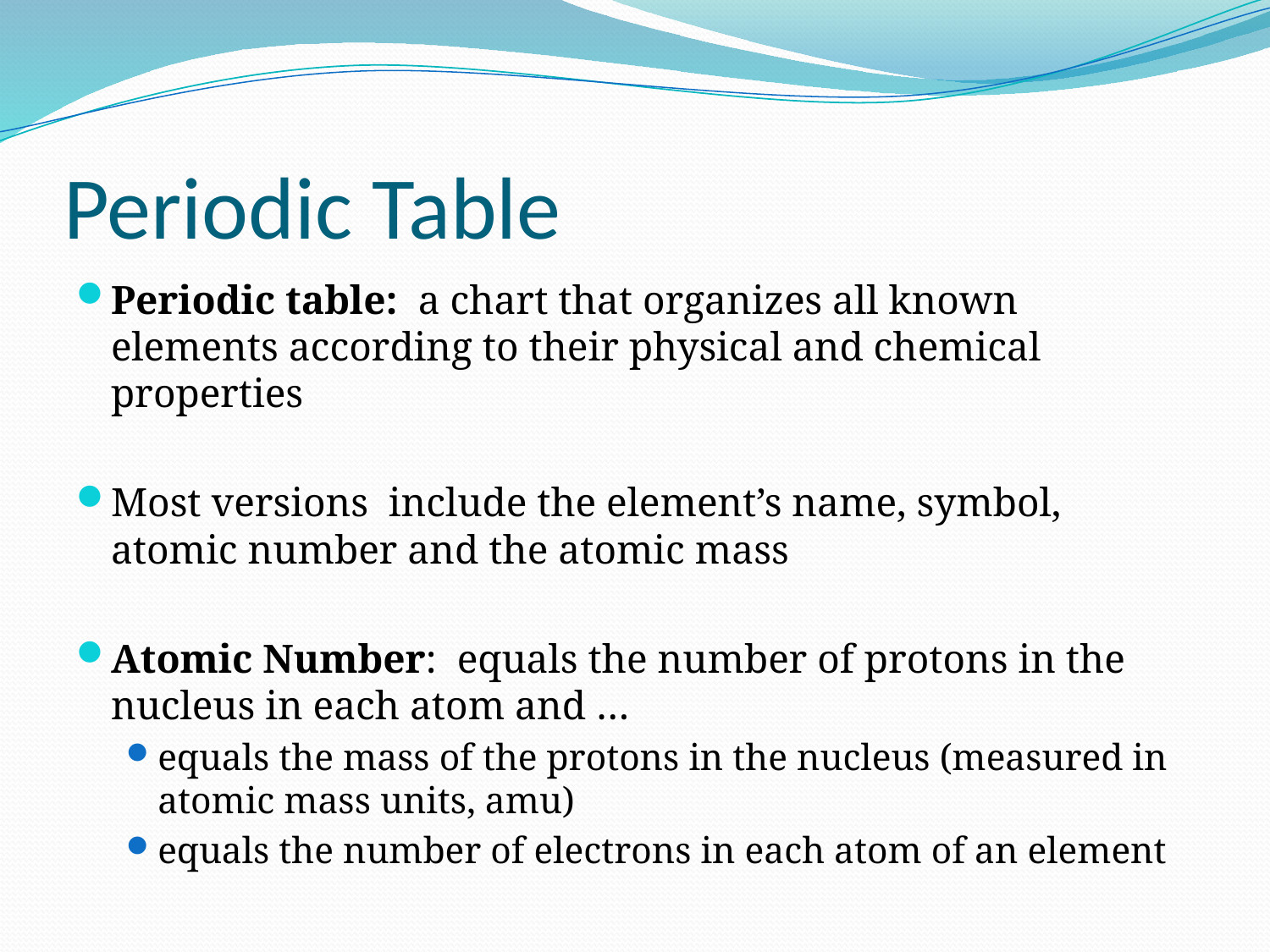

# Periodic Table
Periodic table:  a chart that organizes all known elements according to their physical and chemical properties

Most versions  include the element’s name, symbol, atomic number and the atomic mass

Atomic Number:  equals the number of protons in the nucleus in each atom and …
equals the mass of the protons in the nucleus (measured in atomic mass units, amu)
equals the number of electrons in each atom of an element